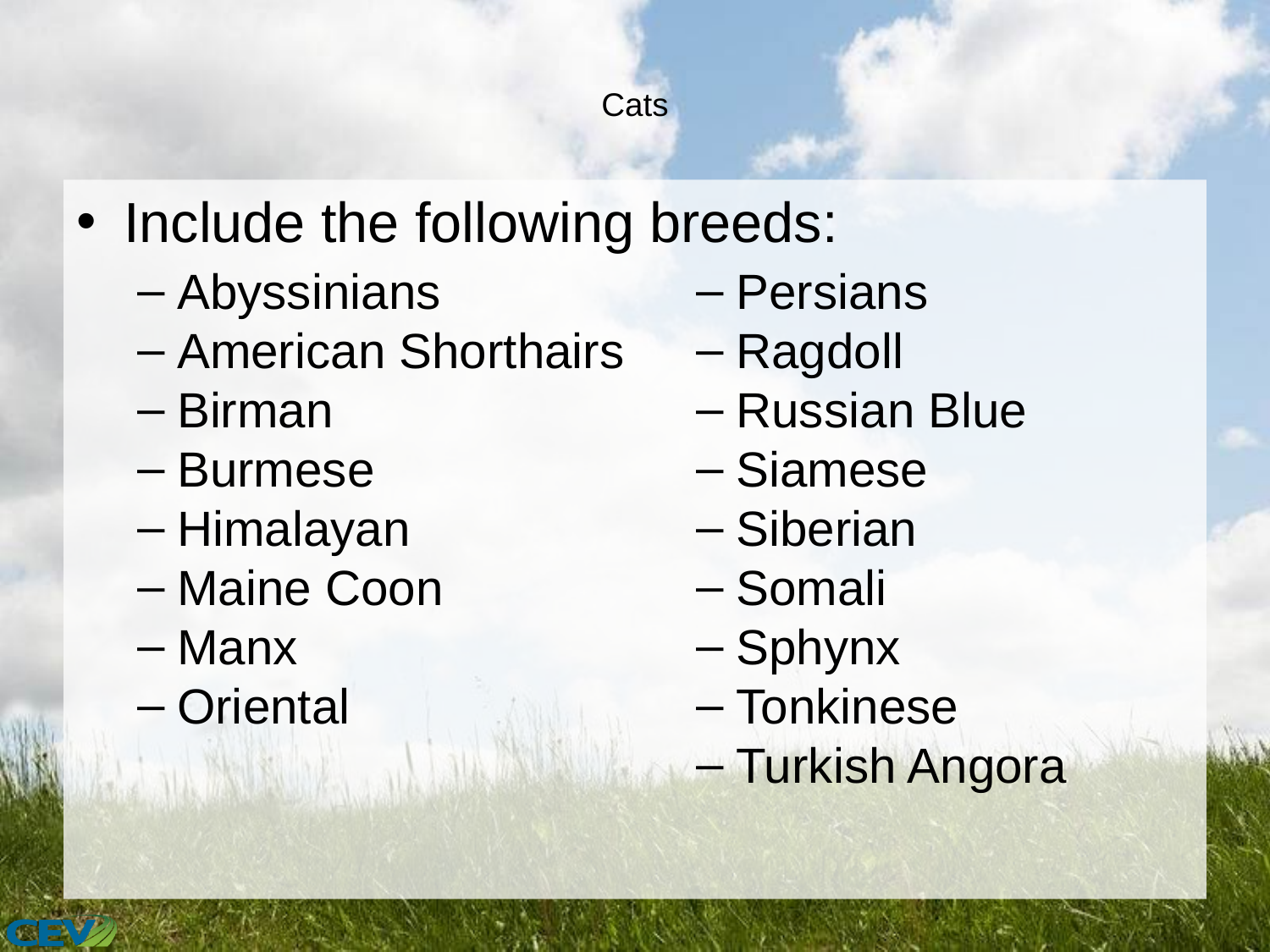

# Cats
Include the following breeds:

Abyssinians
American Shorthairs
Birman
Burmese
Himalayan
Maine Coon
Manx
Oriental

Persians
Ragdoll
Russian Blue
Siamese
Siberian
Somali
Sphynx
Tonkinese
Turkish Angora